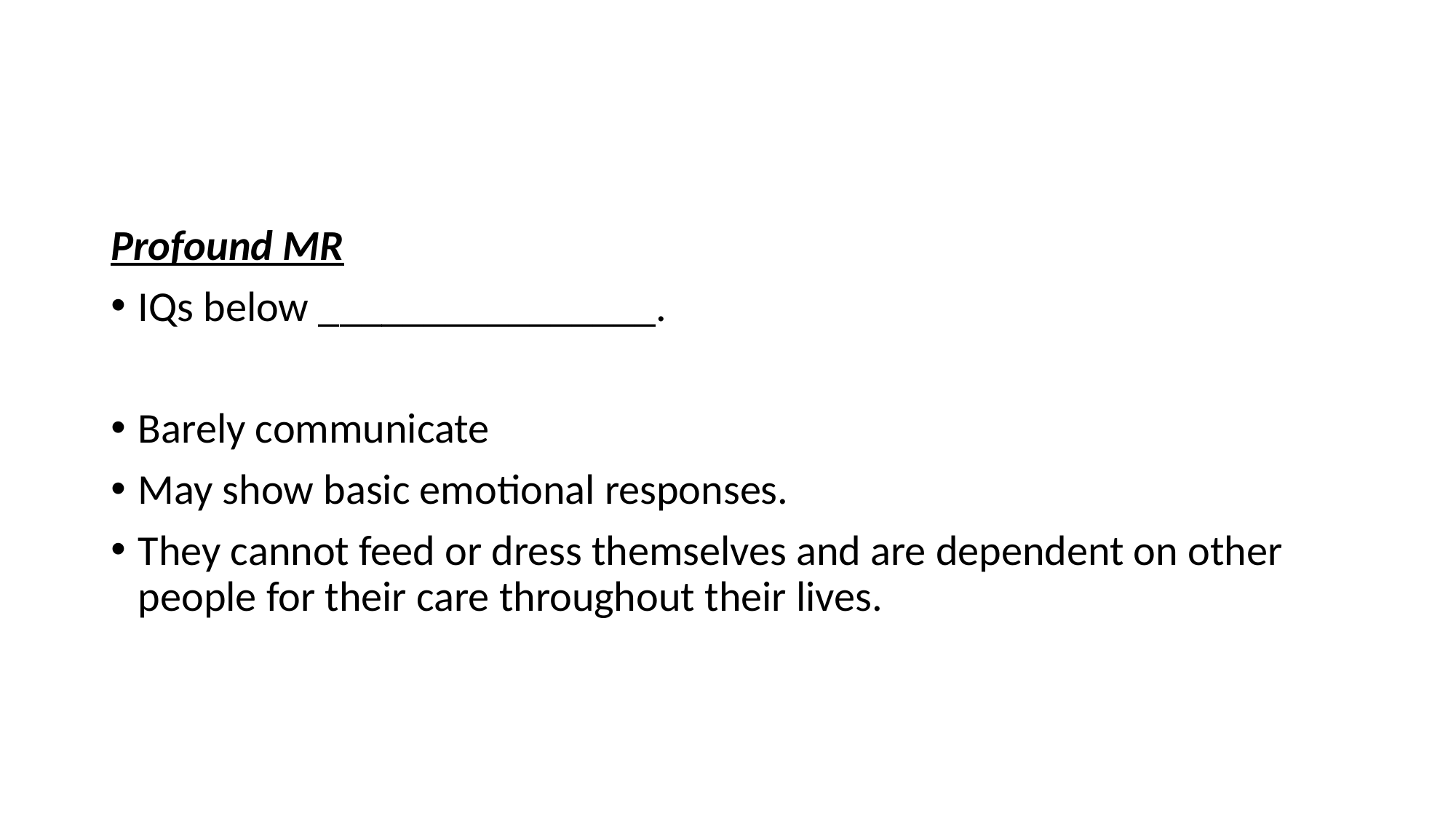

#
Profound MR
IQs below ________________.

Barely communicate
May show basic emotional responses.
They cannot feed or dress themselves and are dependent on other people for their care throughout their lives.